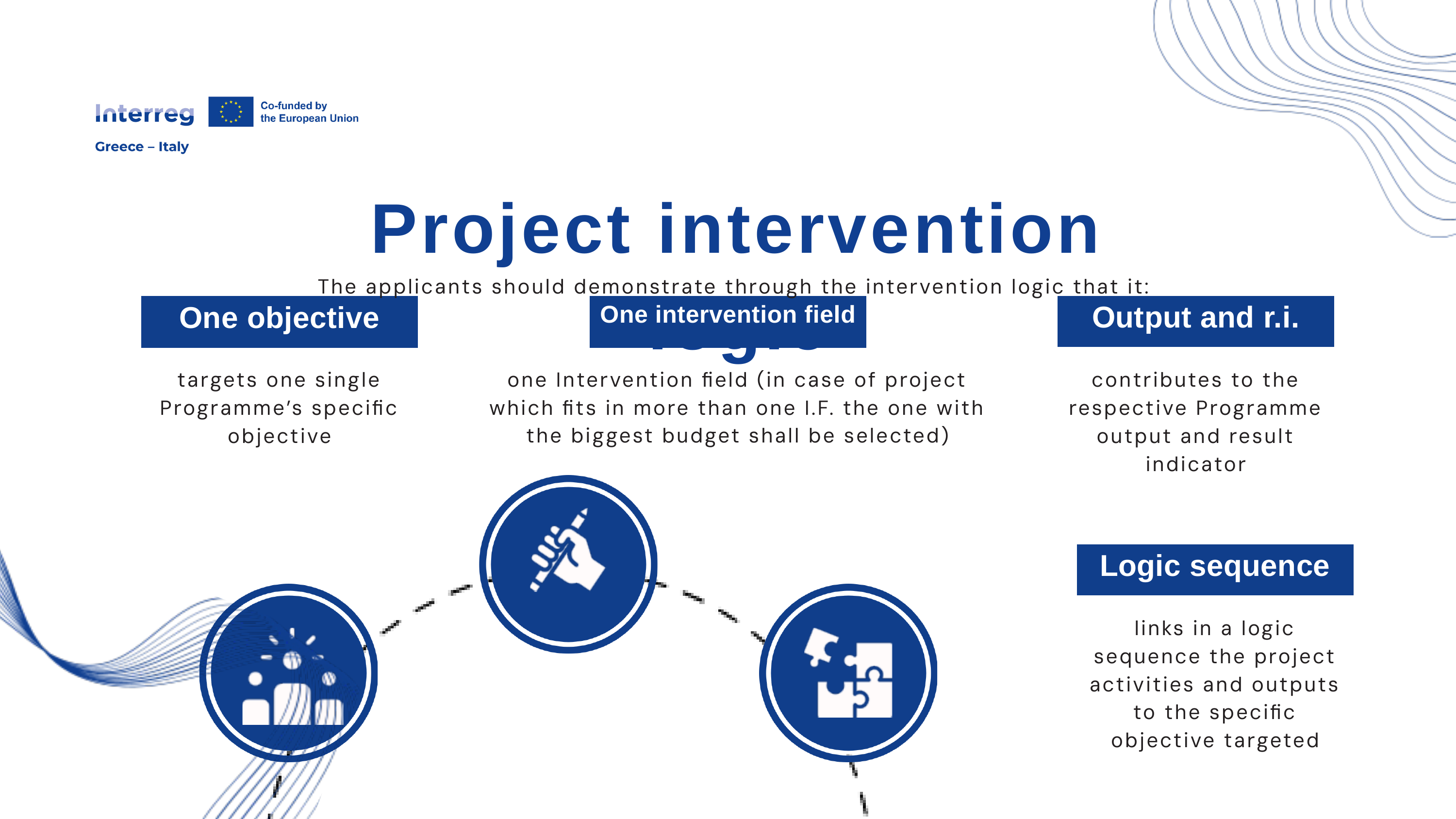

Project intervention logic
The applicants should demonstrate through the intervention logic that it:

One objective

One intervention field

Output and r.i.
one Intervention field (in case of project which fits in more than one I.F. the one with the biggest budget shall be selected)
targets one single Programme’s specific objective
contributes to the respective Programme output and result indicator

Logic sequence

links in a logic sequence the project activities and outputs to the specific objective targeted